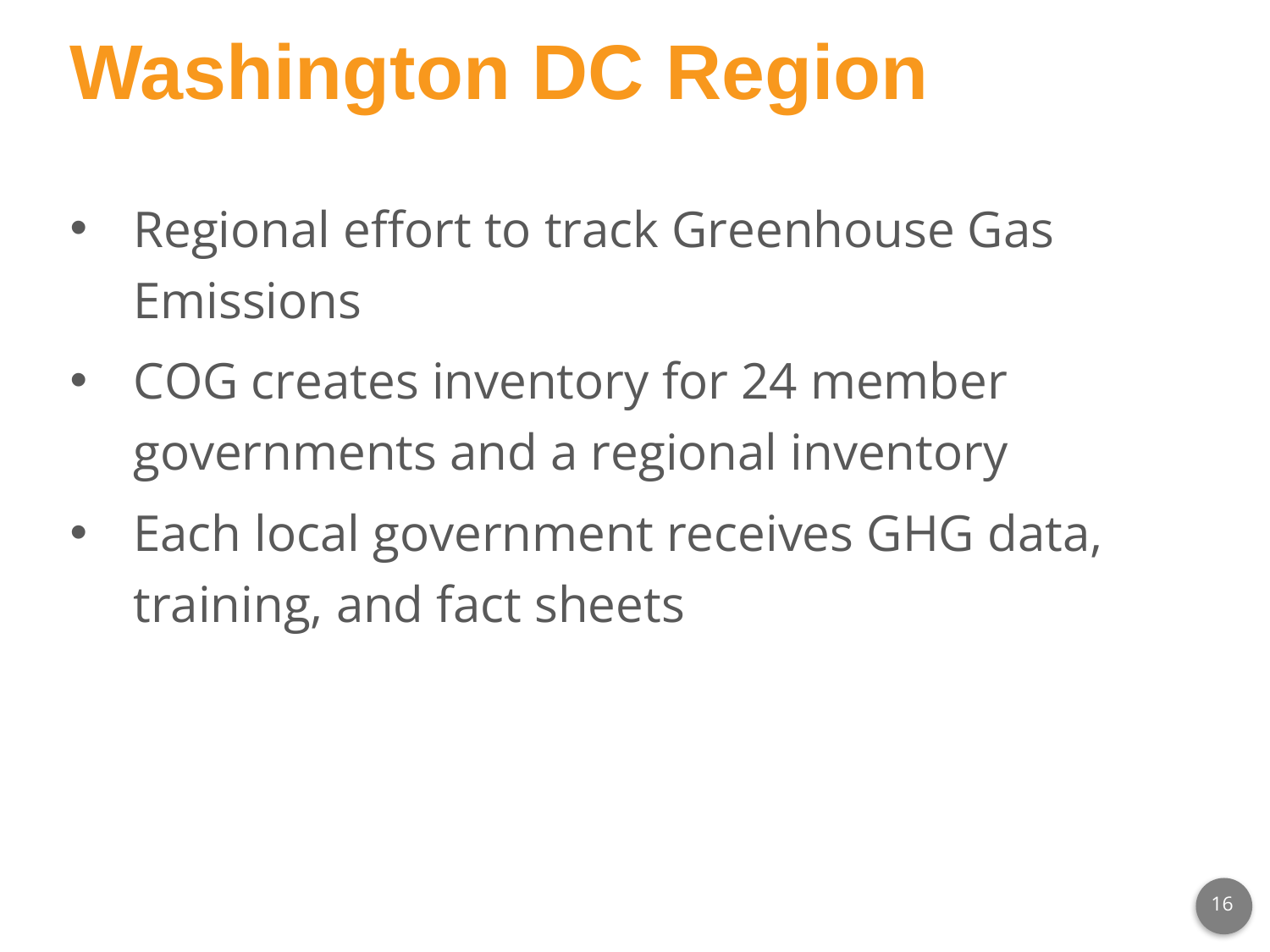

# Washington DC Region
Regional effort to track Greenhouse Gas Emissions
COG creates inventory for 24 member governments and a regional inventory
Each local government receives GHG data, training, and fact sheets
16